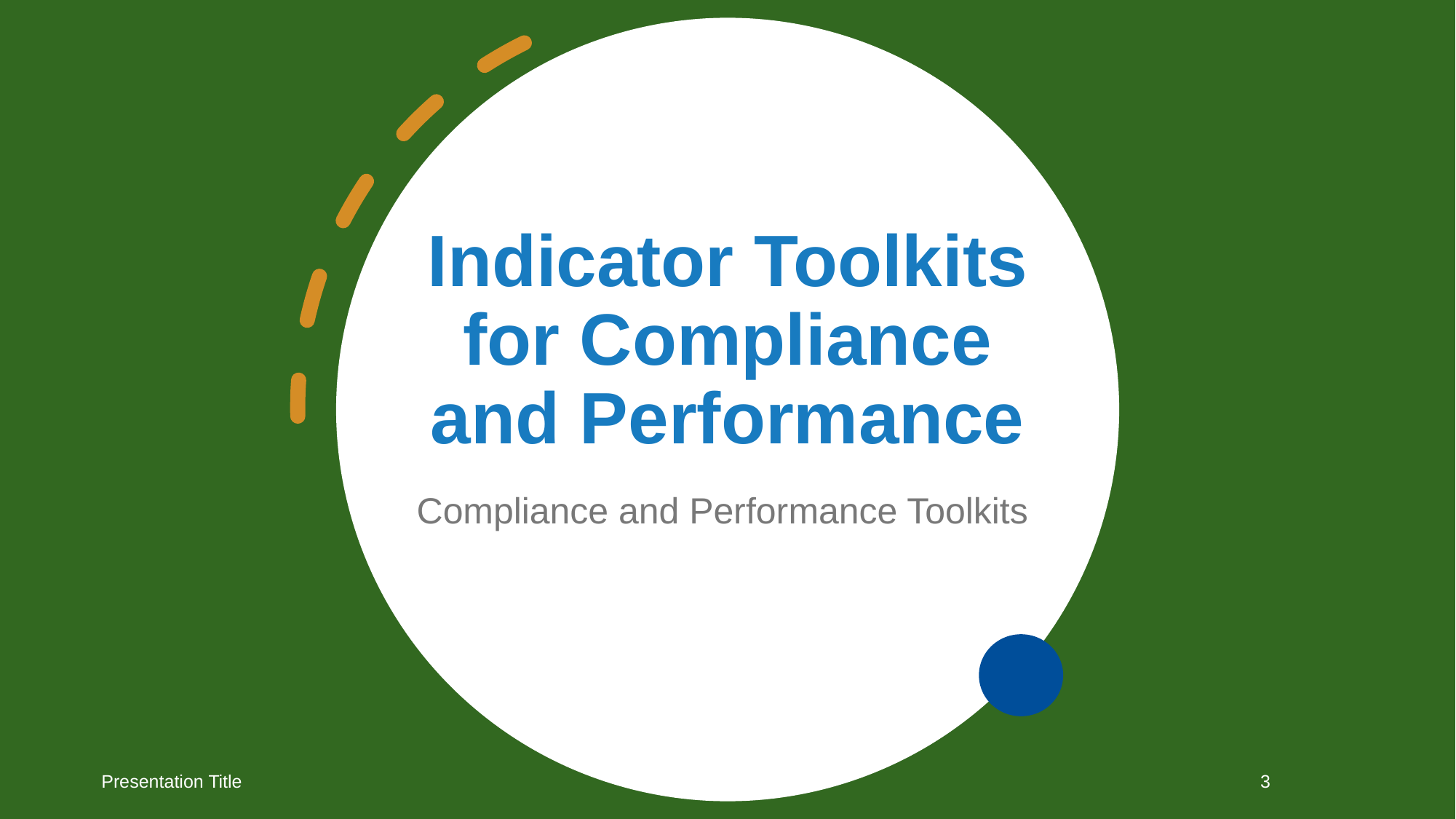

# Indicator Toolkits for Compliance and Performance
Compliance and Performance Toolkits

Presentation Title
3